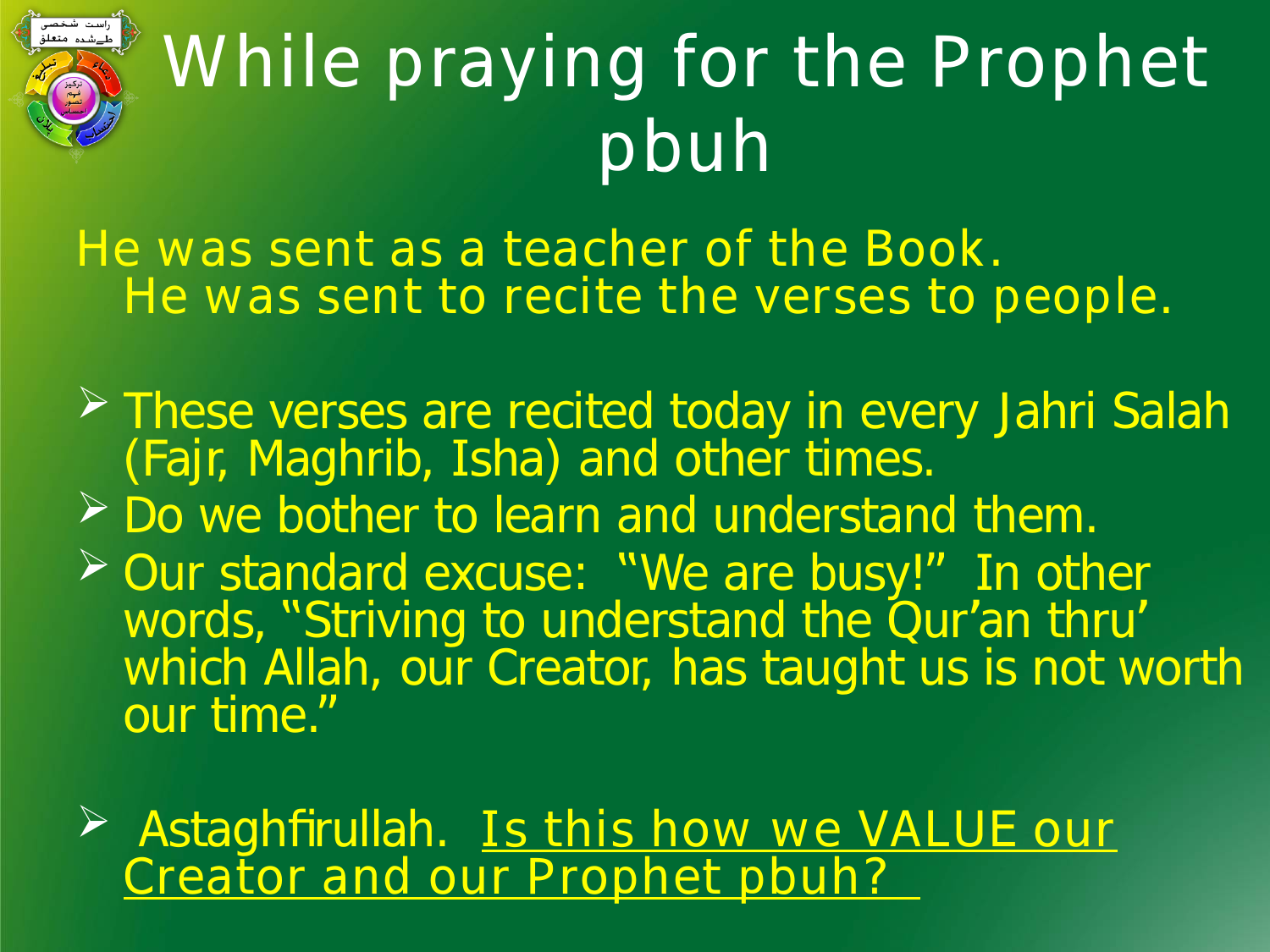

# While praying for the Prophet pbuh
He was sent as a teacher of the Book.
He was sent to recite the verses to people.

These verses are recited today in every Jahri Salah (Fajr, Maghrib, Isha) and other times.
Do we bother to learn and understand them.
Our standard excuse:  “We are busy!”  In other words, “Striving to understand the Qur’an thru’ which Allah, our Creator, has taught us is not worth our time.”

 Astaghfirullah.  Is this how we VALUE our Creator and our Prophet pbuh?